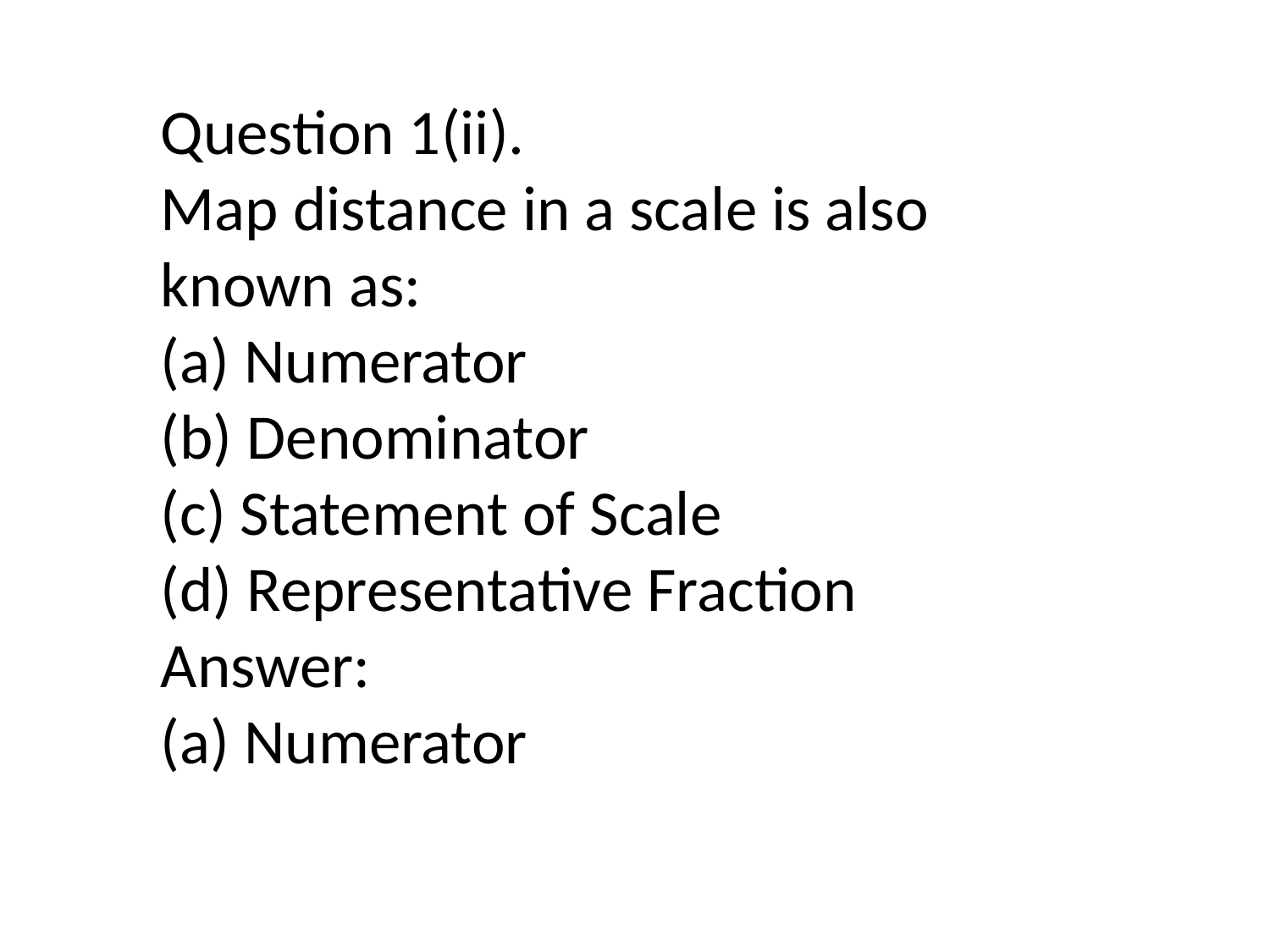

Question 1(ii).
Map distance in a scale is also known as:
(a) Numerator
(b) Denominator
(c) Statement of Scale
(d) Representative Fraction
Answer:
(a) Numerator